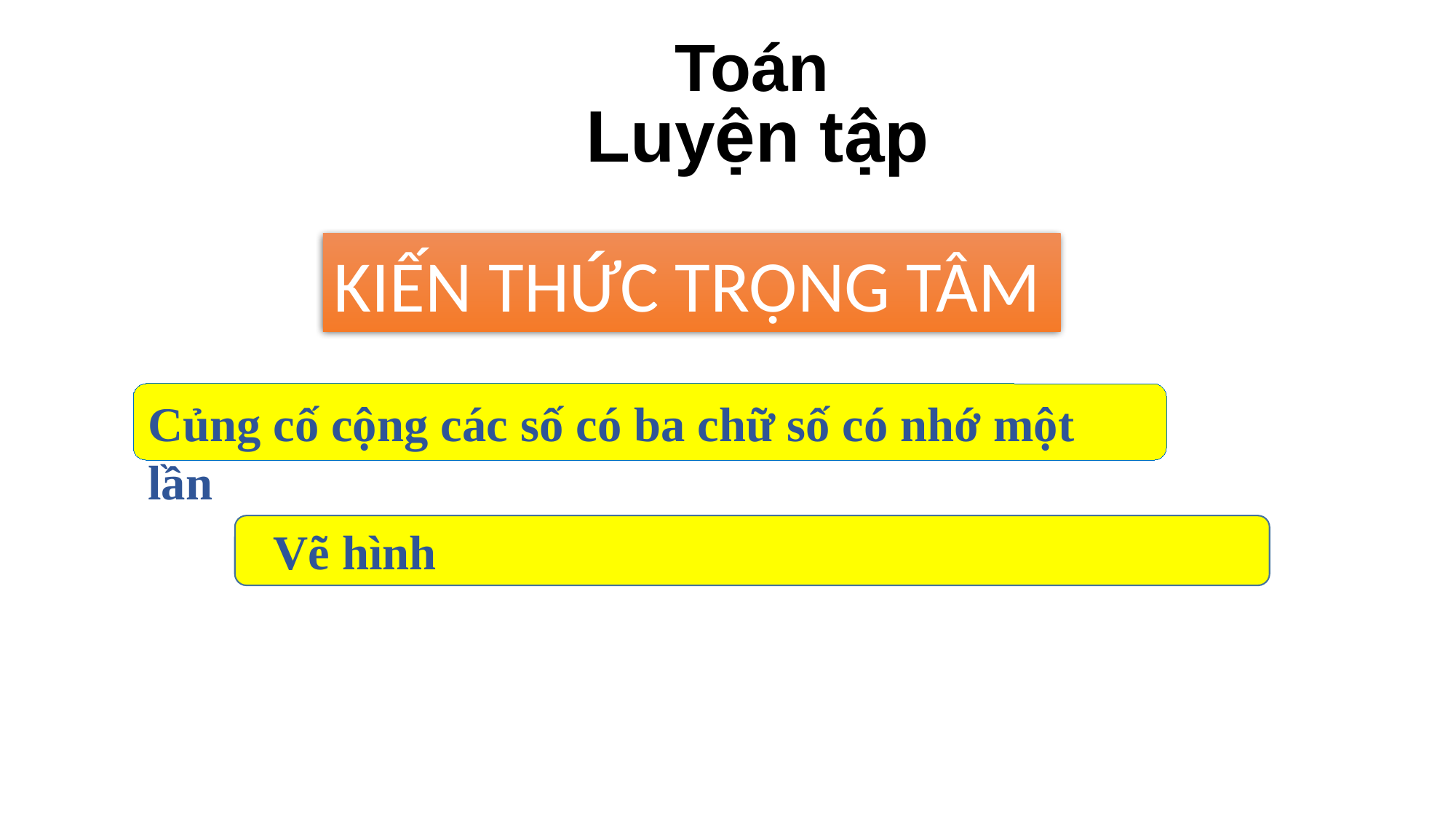

Toán
Luyện tập
KIẾN THỨC TRỌNG TÂM
Củng cố cộng các số có ba chữ số có nhớ một lần
  Vẽ hình